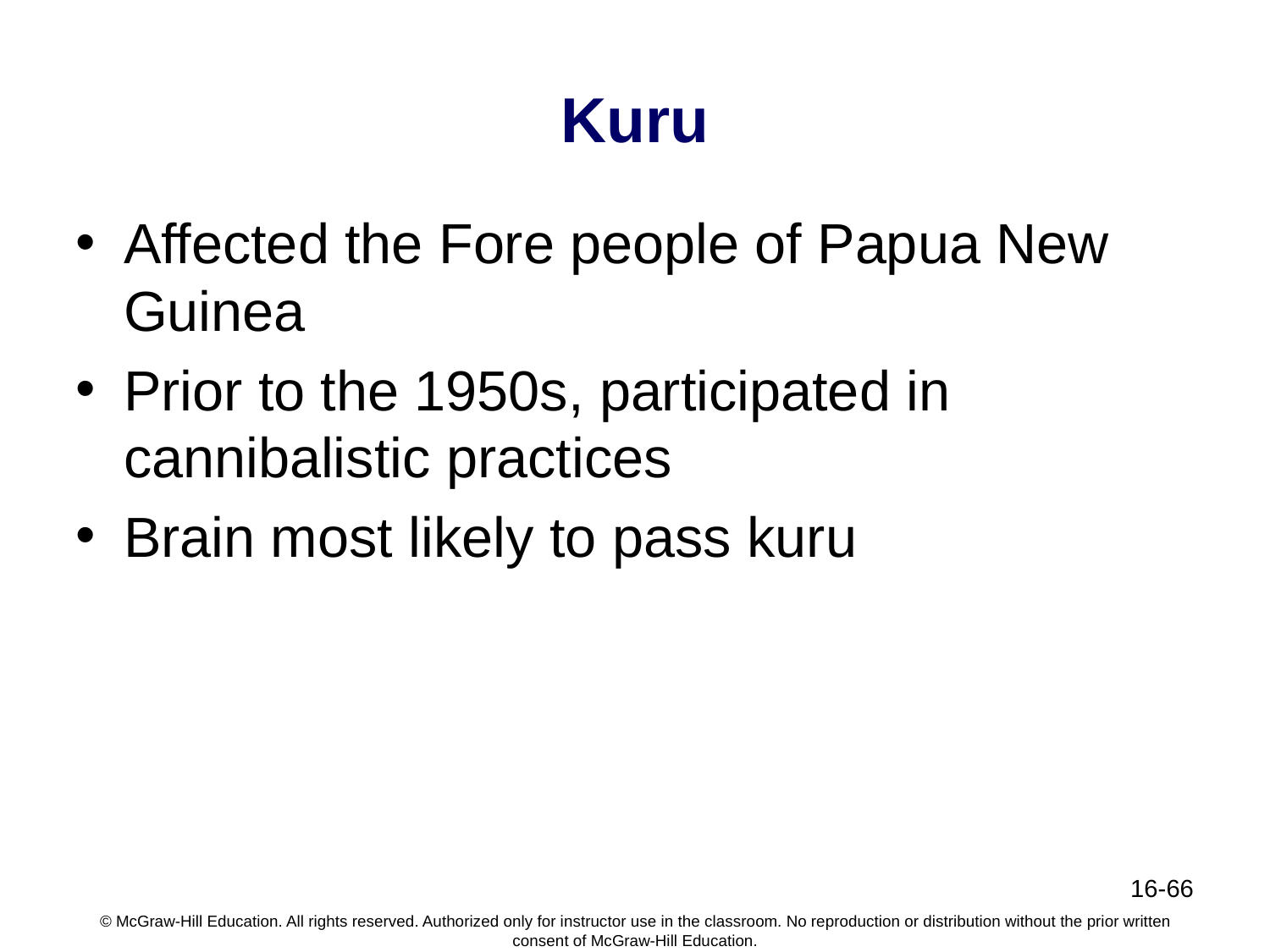

# Kuru
Affected the Fore people of Papua New Guinea
Prior to the 1950s, participated in cannibalistic practices
Brain most likely to pass kuru